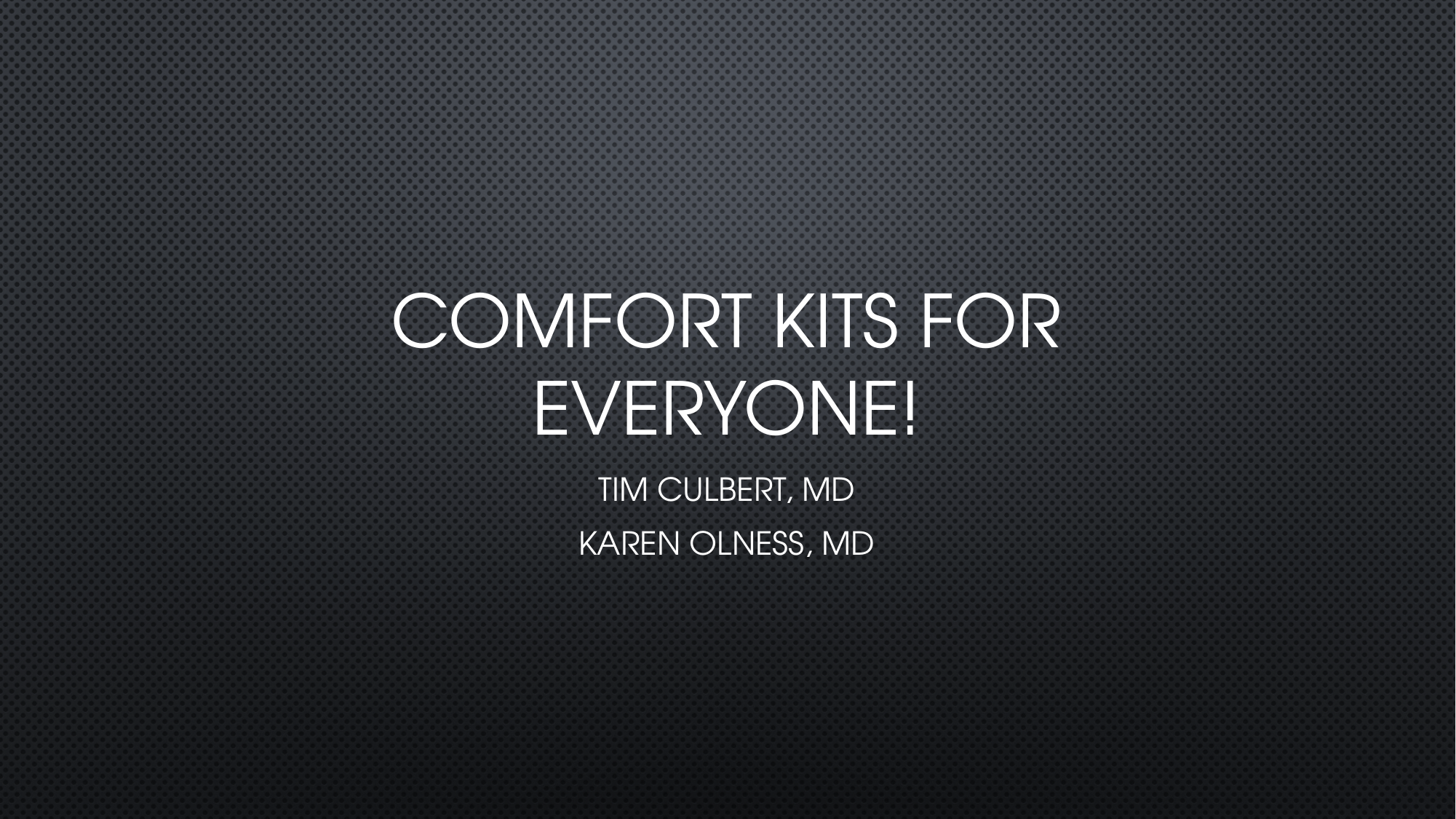

# Comfort Kits for Everyone!
Tim Culbert, MD
Karen Olness, MD